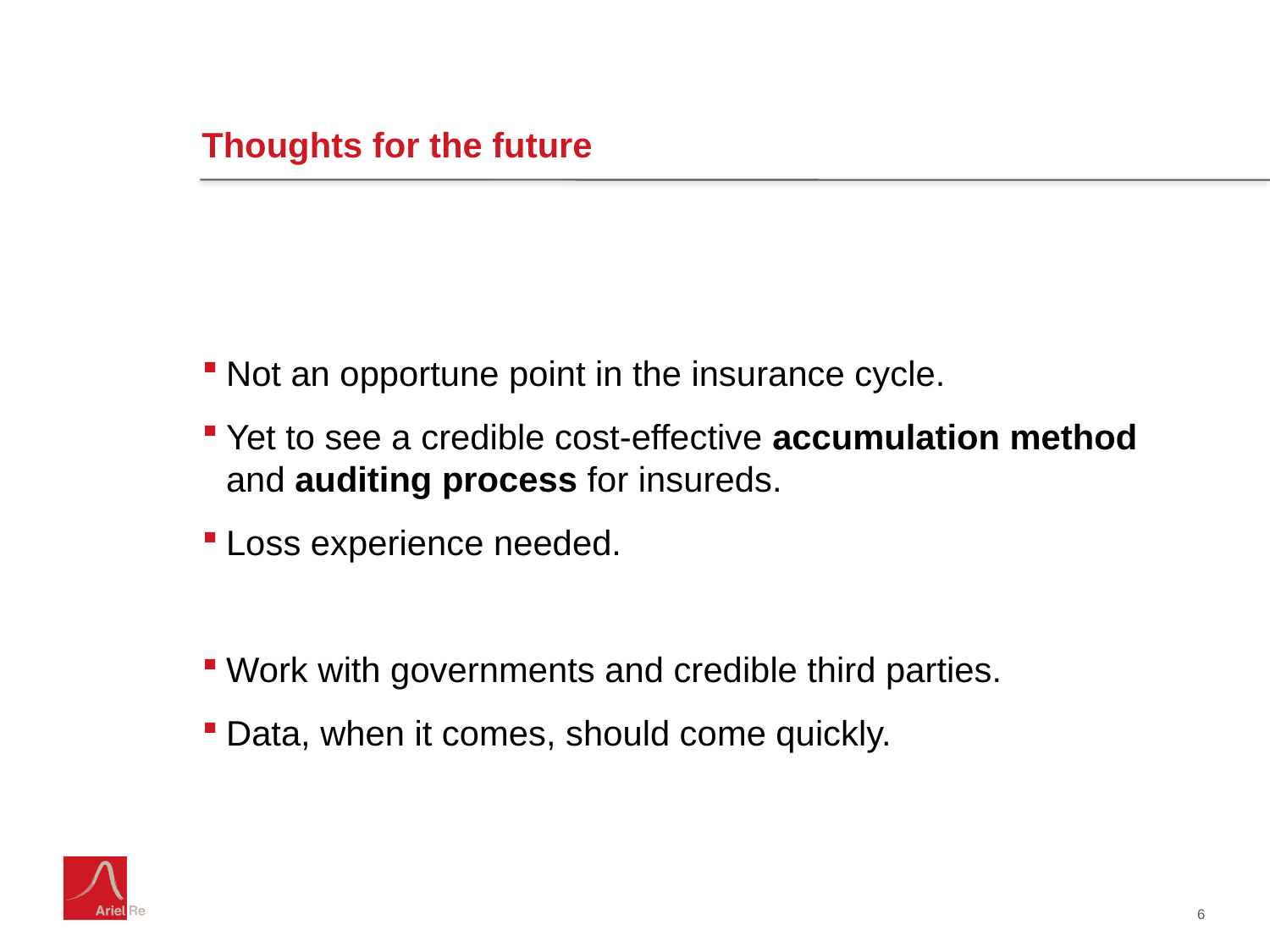

# Thoughts for the future
Not an opportune point in the insurance cycle.
Yet to see a credible cost-effective accumulation method and auditing process for insureds.
Loss experience needed.

Work with governments and credible third parties.
Data, when it comes, should come quickly.

6